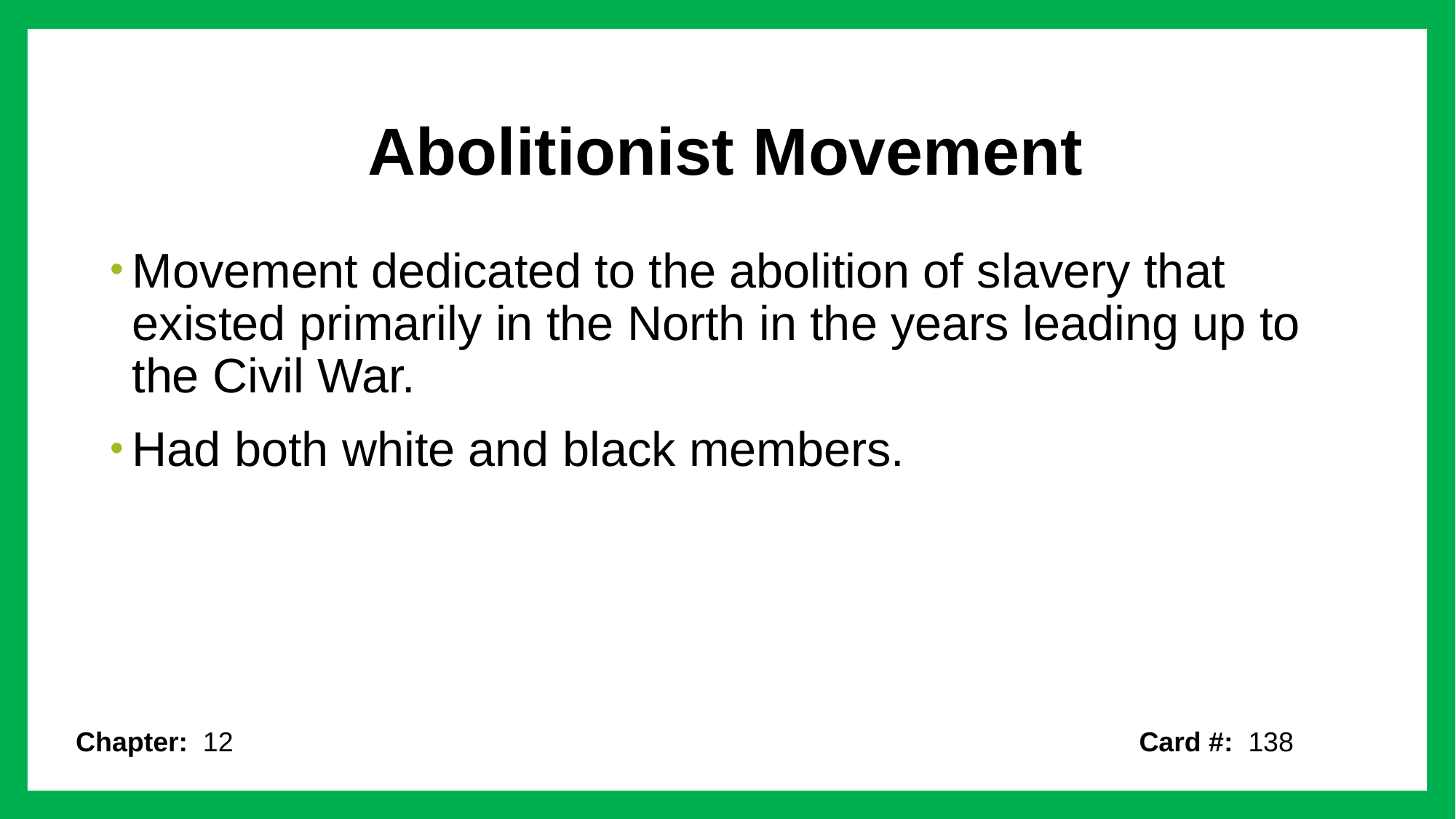

# Abolitionist Movement
Movement dedicated to the abolition of slavery that existed primarily in the North in the years leading up to the Civil War.
Had both white and black members.
Card #:  138
Chapter:  12